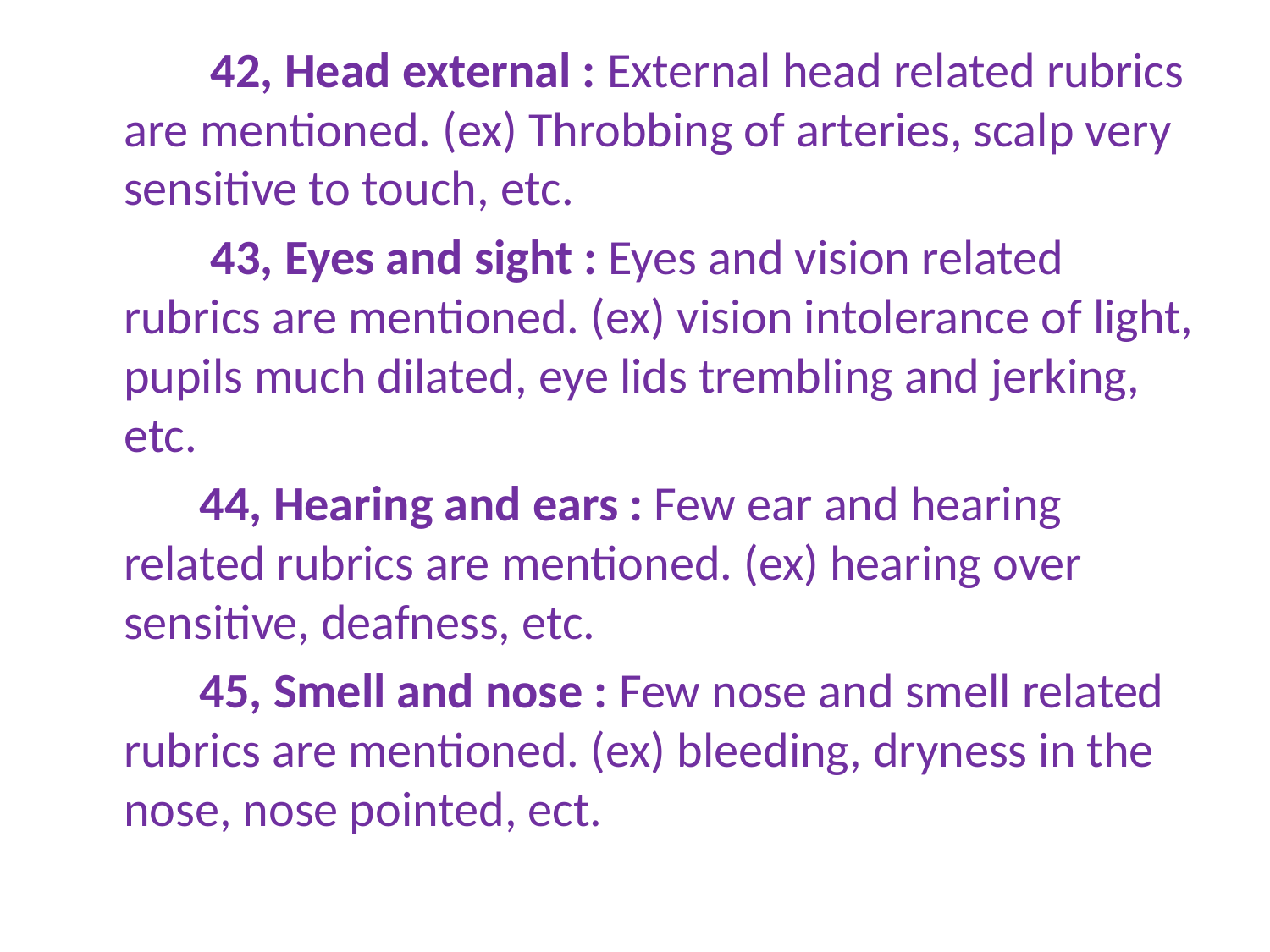

42, Head external : External head related rubrics are mentioned. (ex) Throbbing of arteries, scalp very sensitive to touch, etc.
            43, Eyes and sight : Eyes and vision related rubrics are mentioned. (ex) vision intolerance of light, pupils much dilated, eye lids trembling and jerking, etc.
           44, Hearing and ears : Few ear and hearing related rubrics are mentioned. (ex) hearing over sensitive, deafness, etc.
           45, Smell and nose : Few nose and smell related rubrics are mentioned. (ex) bleeding, dryness in the nose, nose pointed, ect.